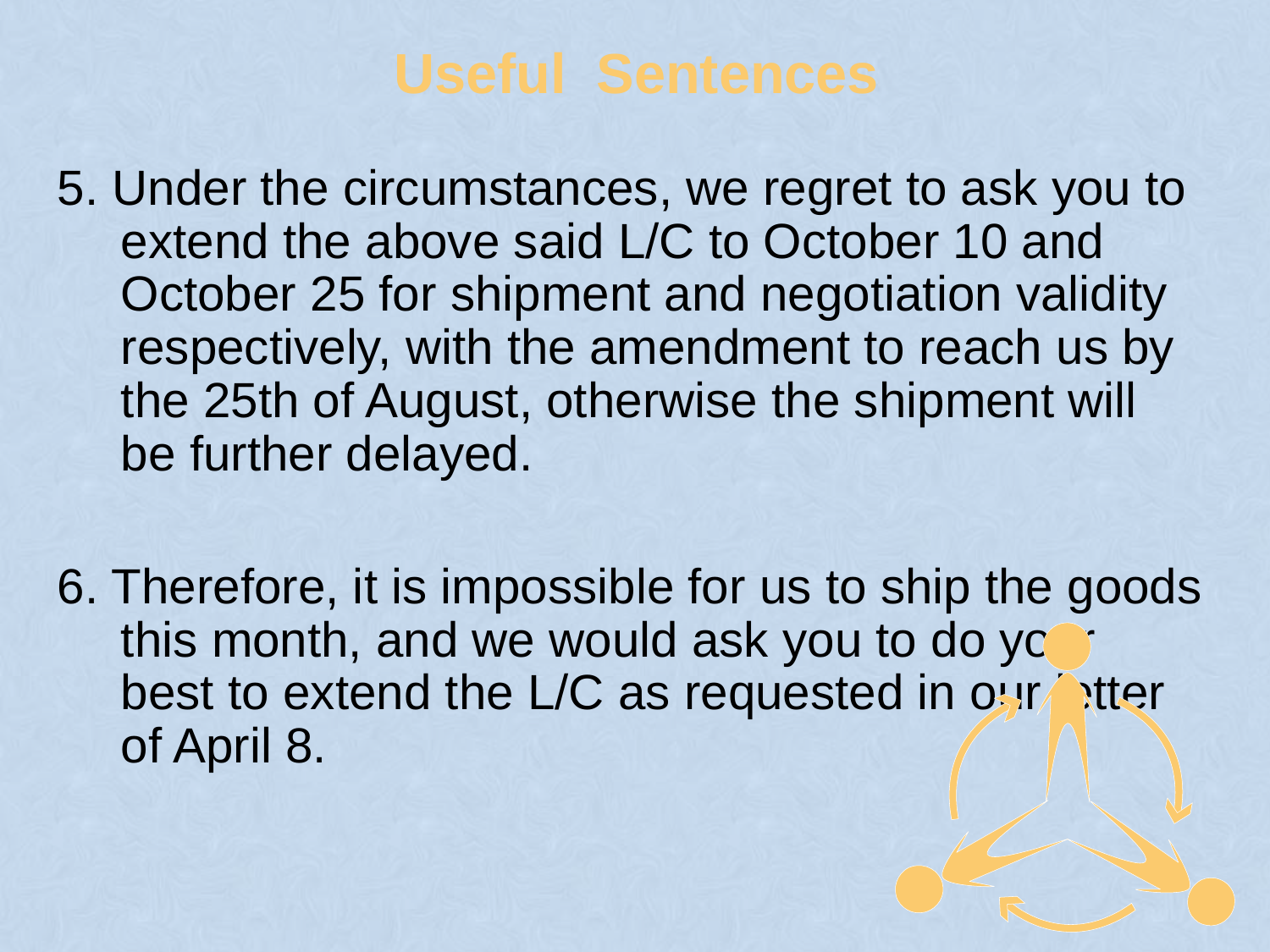

# Useful Sentences
5. Under the circumstances, we regret to ask you to extend the above said L/C to October 10 and October 25 for shipment and negotiation validity respectively, with the amendment to reach us by the 25th of August, otherwise the shipment will be further delayed.

6. Therefore, it is impossible for us to ship the goods this month, and we would ask you to do your best to extend the L/C as requested in our letter of April 8.